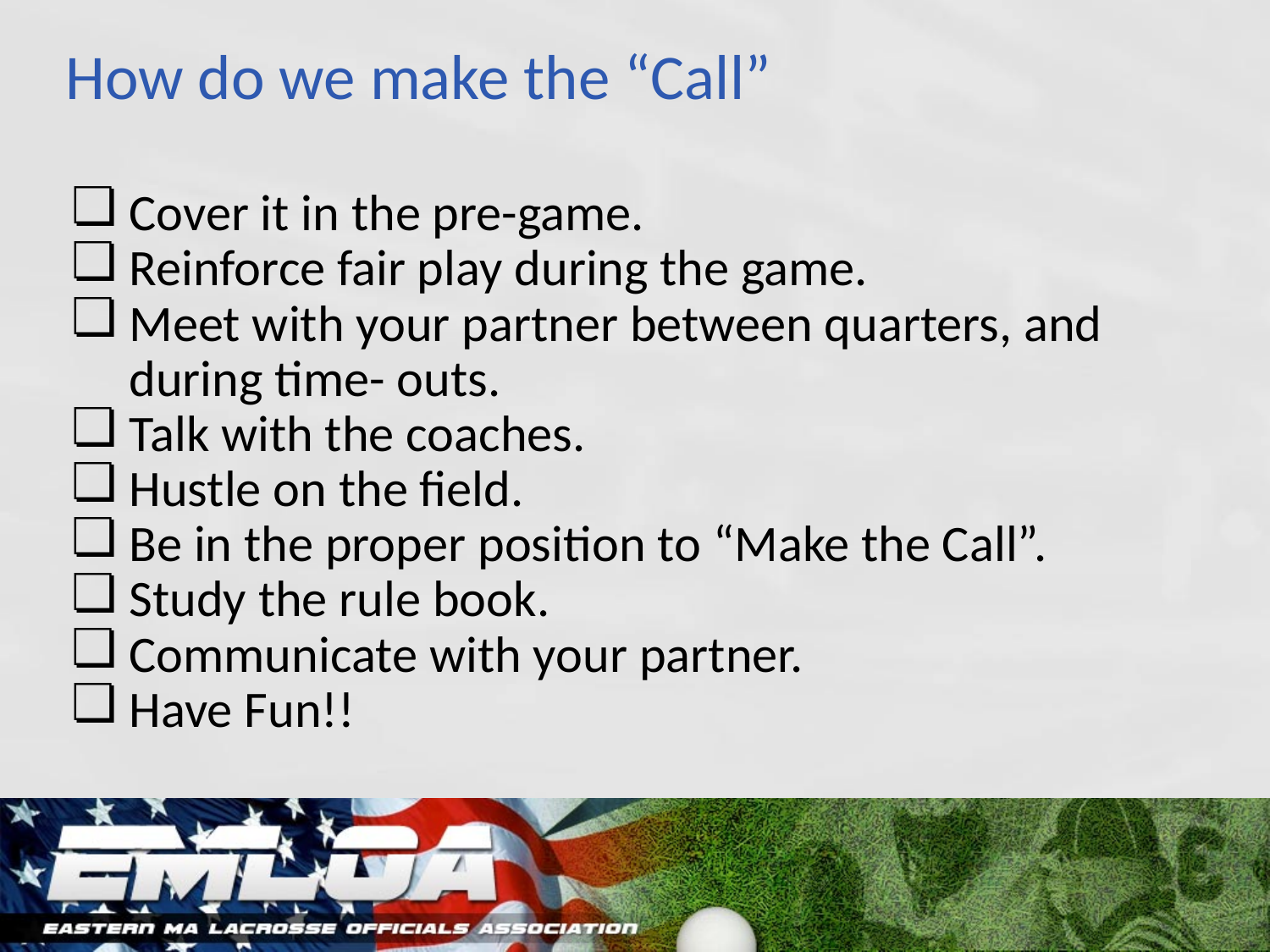

# How do we make the “Call”
Cover it in the pre-game.
Reinforce fair play during the game.
Meet with your partner between quarters, and during time- outs.
Talk with the coaches.
Hustle on the field.
Be in the proper position to “Make the Call”.
Study the rule book.
Communicate with your partner.
Have Fun!!